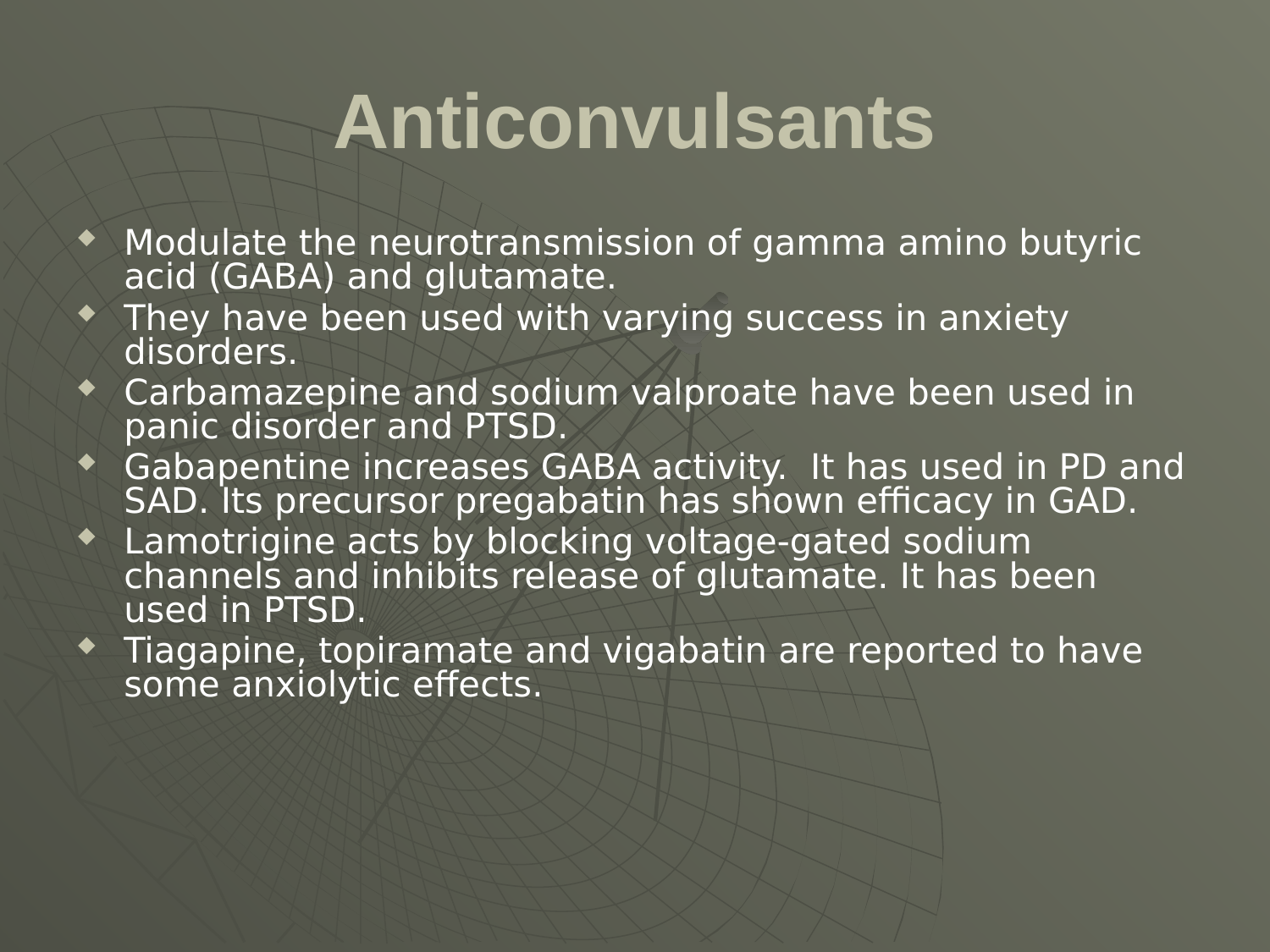

# Anticonvulsants
Modulate the neurotransmission of gamma amino butyric acid (GABA) and glutamate.
They have been used with varying success in anxiety disorders.
Carbamazepine and sodium valproate have been used in panic disorder and PTSD.
Gabapentine increases GABA activity.  It has used in PD and SAD. Its precursor pregabatin has shown efficacy in GAD.
Lamotrigine acts by blocking voltage-gated sodium channels and inhibits release of glutamate. It has been used in PTSD.
Tiagapine, topiramate and vigabatin are reported to have some anxiolytic effects.